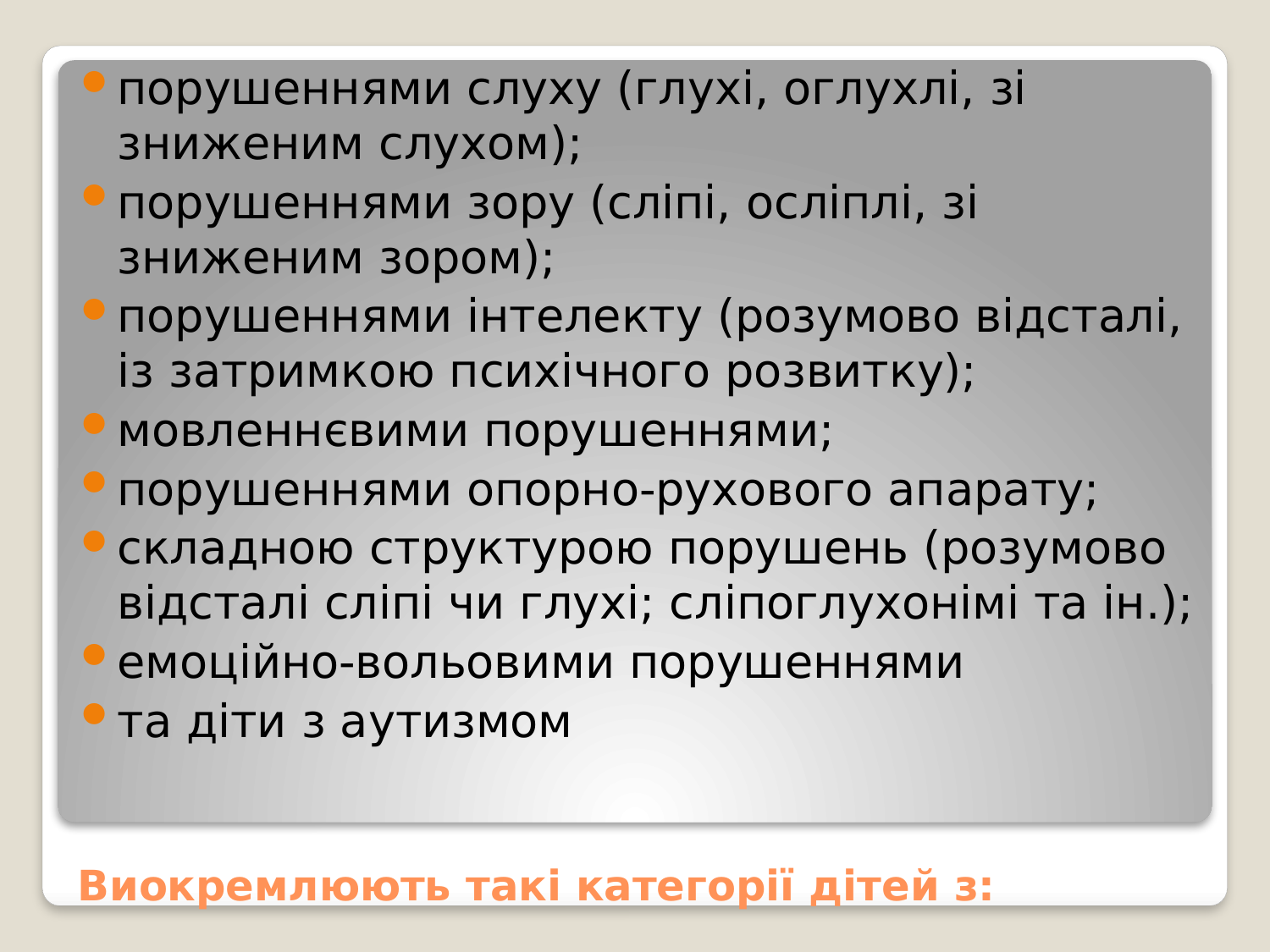

порушеннями слуху (глухі, оглухлі, зі зниженим слухом);
порушеннями зору (сліпі, осліплі, зі зниженим зором);
порушеннями інтелекту (розумово відсталі, із затримкою психічного розвитку);
мовленнєвими порушеннями;
порушеннями опорно-рухового апарату;
складною структурою порушень (розумово відсталі сліпі чи глухі; сліпоглухонімі та ін.);
емоційно-вольовими порушеннями
та діти з аутизмом
# Виокремлюють такі категорії дітей з: